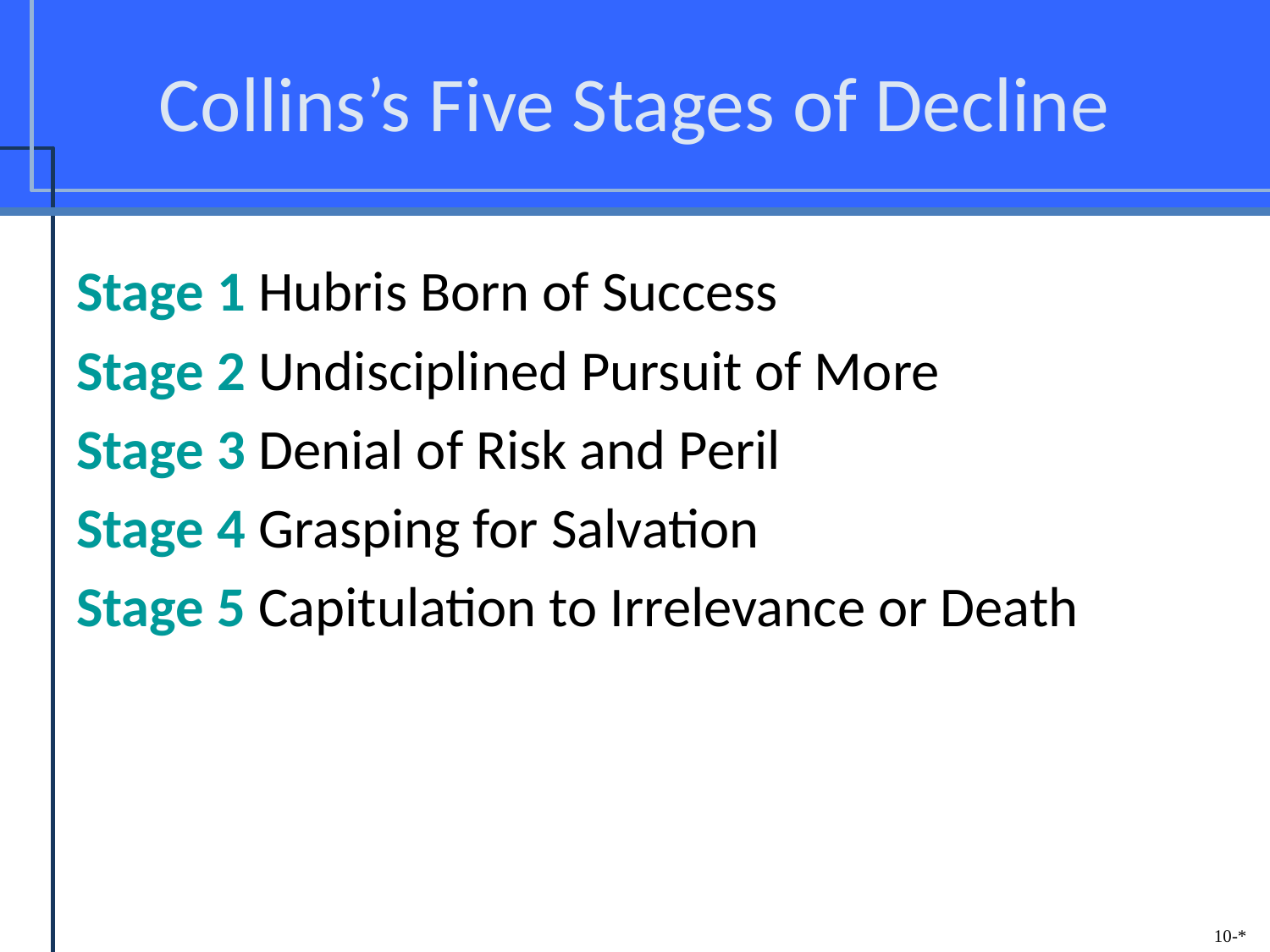

# Collins’s Five Stages of Decline
Stage 1 Hubris Born of Success
Stage 2 Undisciplined Pursuit of More
Stage 3 Denial of Risk and Peril
Stage 4 Grasping for Salvation
Stage 5 Capitulation to Irrelevance or Death